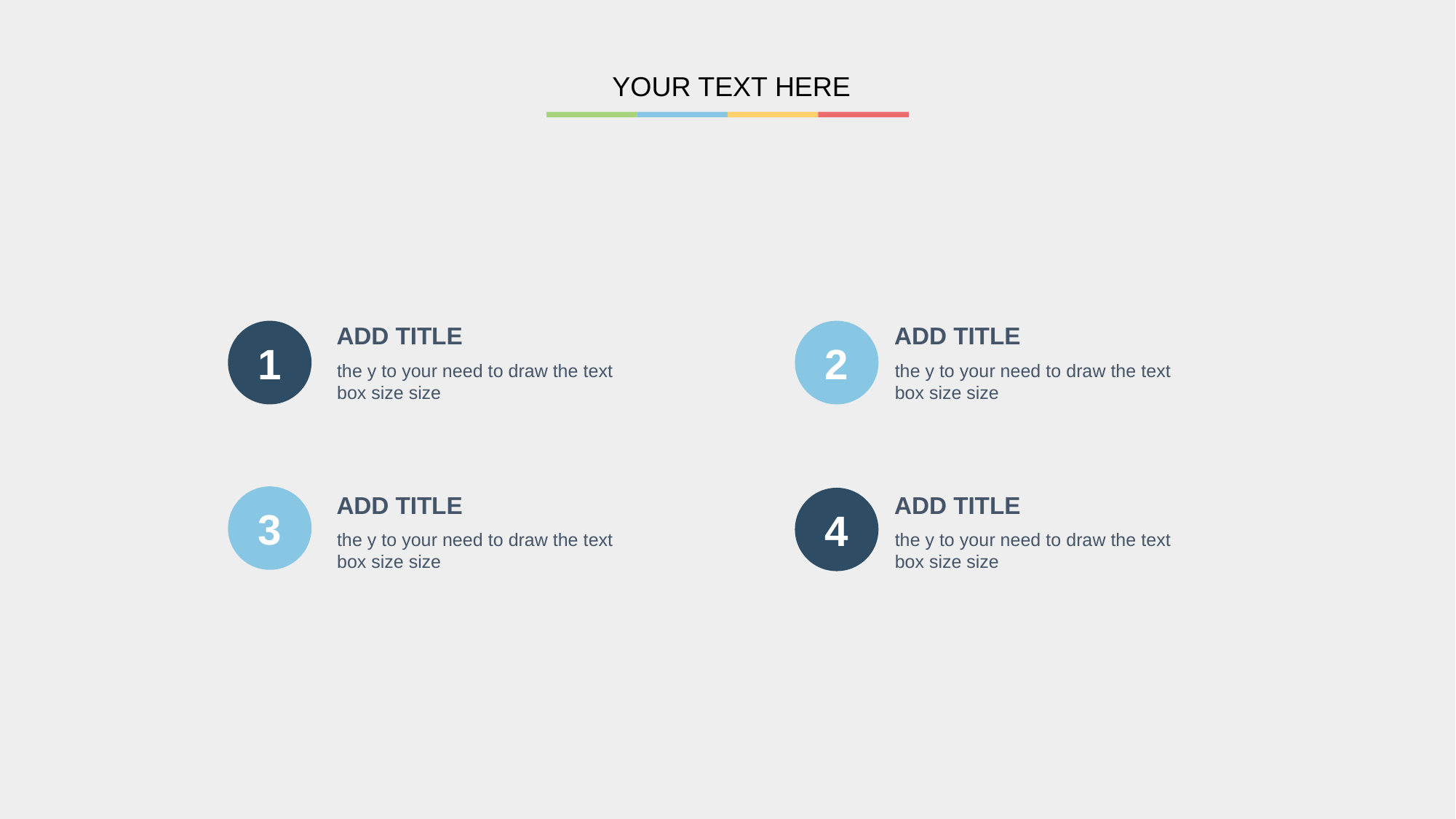

YOUR TEXT HERE

1
ADD TITLE
2
ADD TITLE
the y to your need to draw the text box size size
the y to your need to draw the text box size size
3
4
ADD TITLE
the y to your need to draw the text box size size
ADD TITLE
the y to your need to draw the text box size size